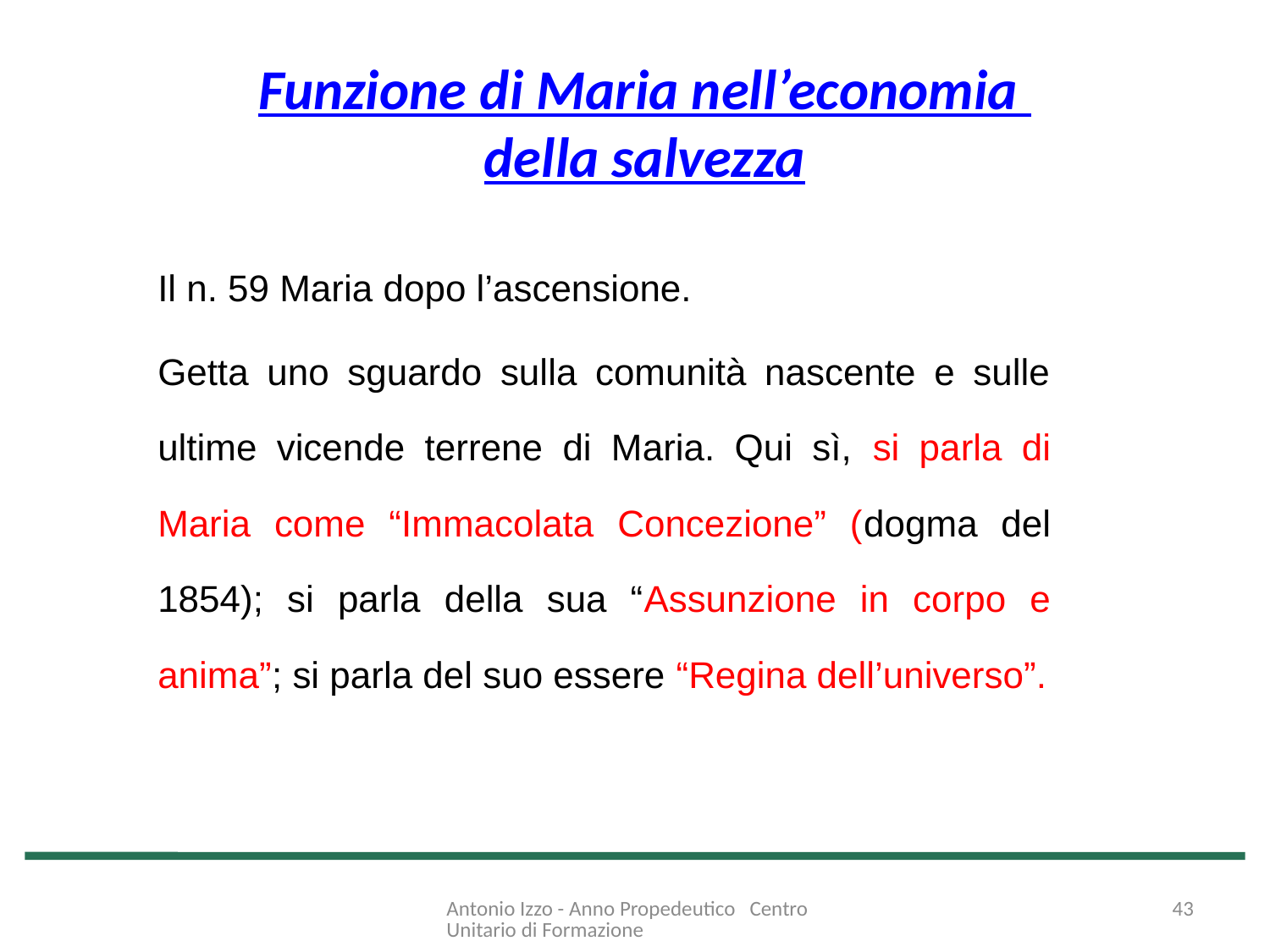

# Funzione di Maria nell’economia della salvezza

Il n. 59 Maria dopo l’ascensione.
Getta uno sguardo sulla comunità nascente e sulle ultime vicende terrene di Maria. Qui sì, si parla di Maria come “Immacolata Concezione” (dogma del 1854); si parla della sua “Assunzione in corpo e anima”; si parla del suo essere “Regina dell’universo”.

Antonio Izzo - Anno Propedeutico   Centro Unitario di Formazione
43